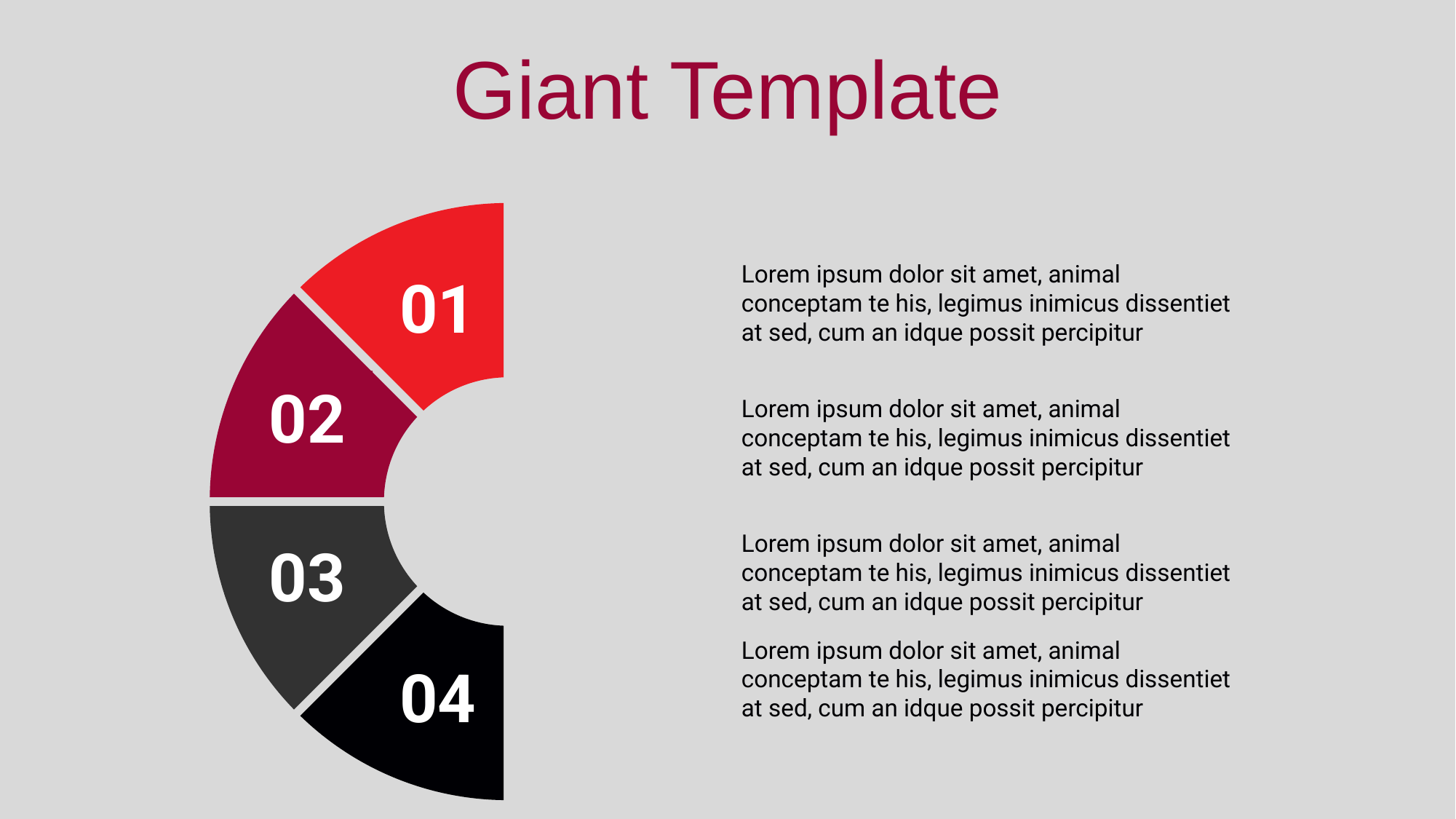

Giant Template

01
Lorem ipsum dolor sit amet, animal conceptam te his, legimus inimicus dissentiet at sed, cum an idque possit percipitur

02
Lorem ipsum dolor sit amet, animal conceptam te his, legimus inimicus dissentiet at sed, cum an idque possit percipitur

03
Lorem ipsum dolor sit amet, animal conceptam te his, legimus inimicus dissentiet at sed, cum an idque possit percipitur

04
Lorem ipsum dolor sit amet, animal conceptam te his, legimus inimicus dissentiet at sed, cum an idque possit percipitur